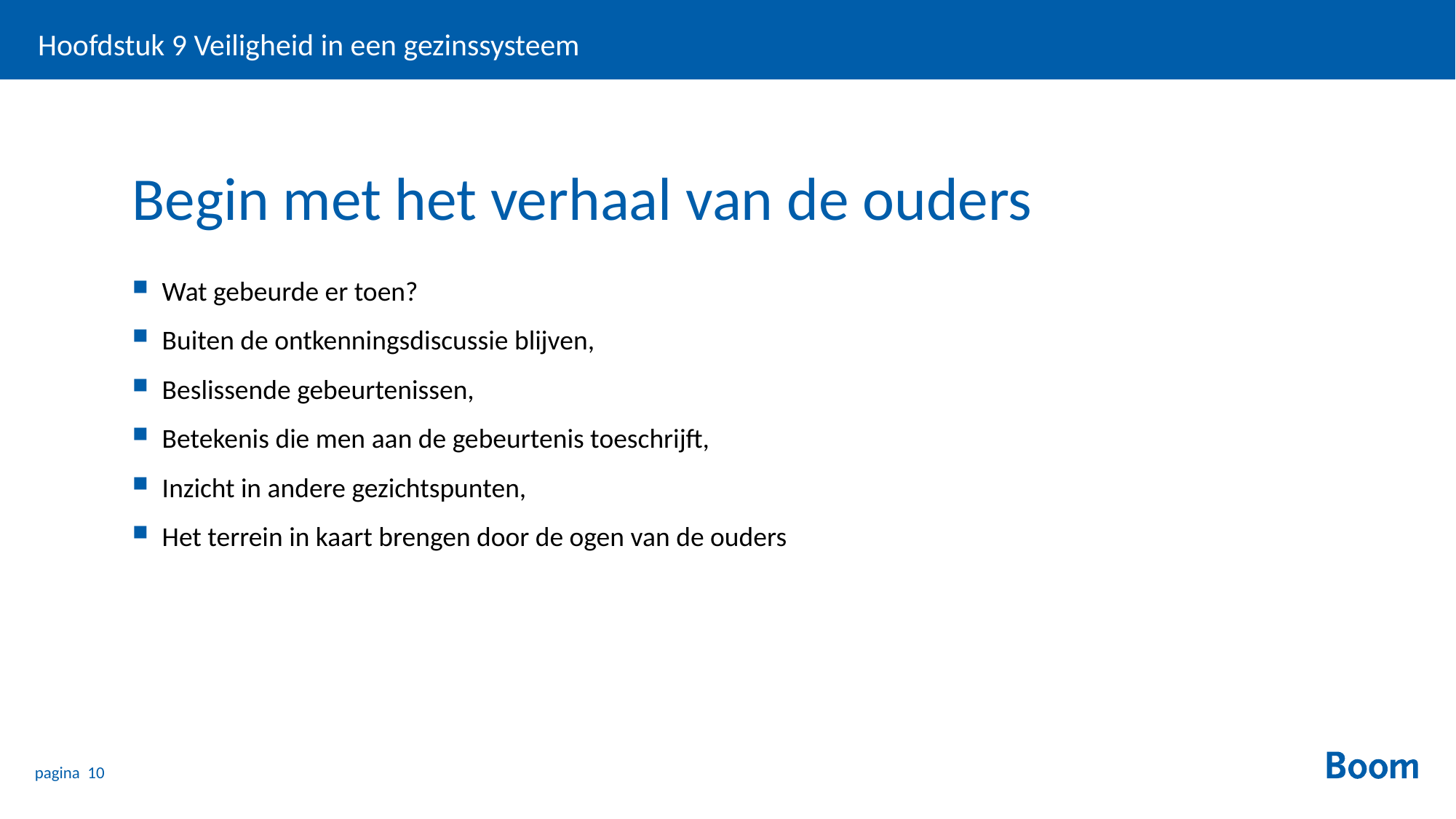

Hoofdstuk 9 Veiligheid in een gezinssysteem
# Begin met het verhaal van de ouders
Wat gebeurde er toen?
Buiten de ontkenningsdiscussie blijven,
Beslissende gebeurtenissen,
Betekenis die men aan de gebeurtenis toeschrijft,
Inzicht in andere gezichtspunten,
Het terrein in kaart brengen door de ogen van de ouders
pagina  10